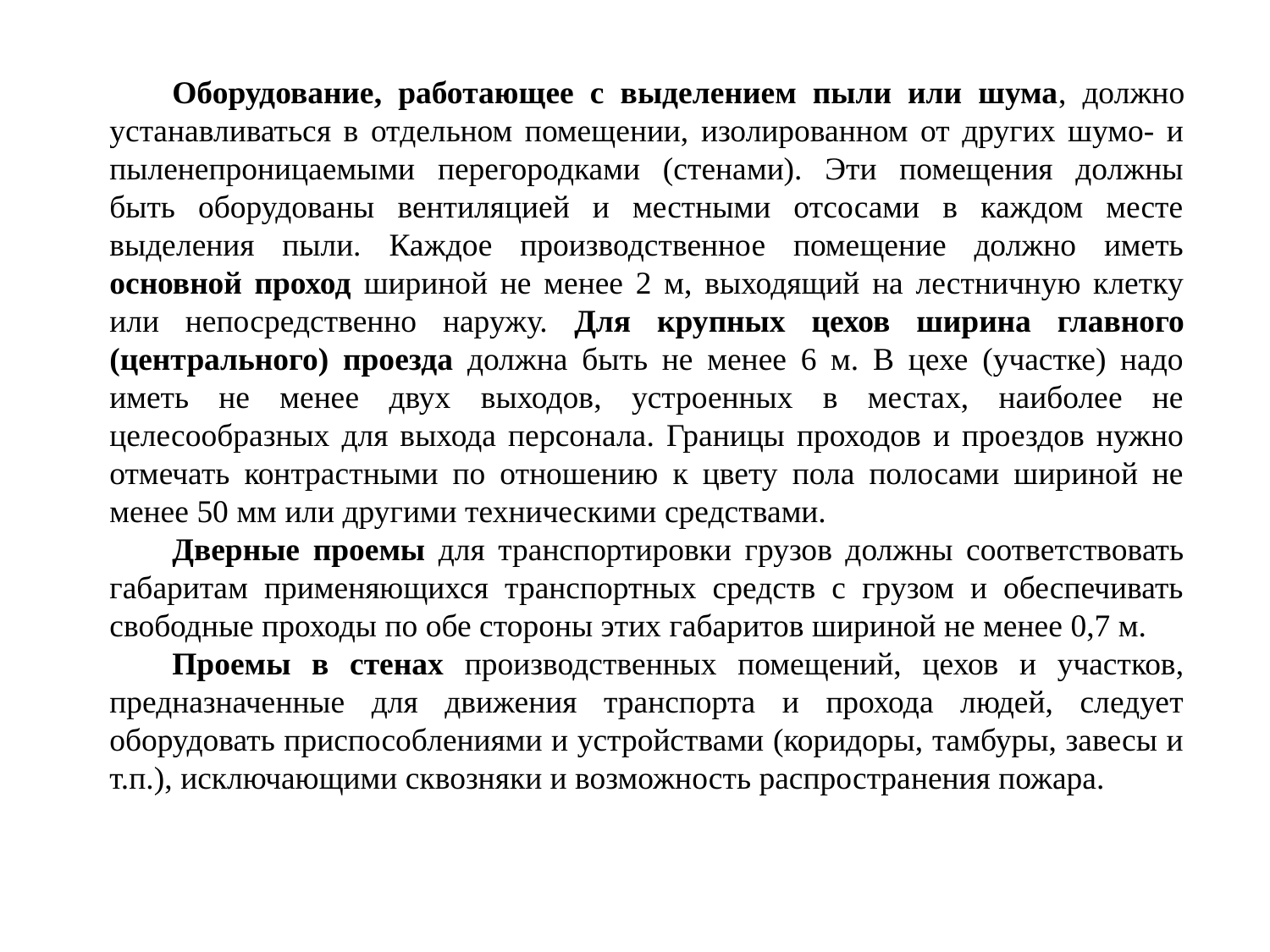

Оборудование, работающее с выделением пыли или шума, должно устанавливаться в отдельном помещении, изолированном от других шумо- и пыленепроницаемыми перегородками (стенами). Эти помещения должны быть оборудованы вентиляцией и местными отсосами в каждом месте выделения пыли. Каждое производственное помещение должно иметь основной проход шириной не менее 2 м, выходящий на лестничную клетку или непосредственно наружу. Для крупных цехов ширина главного (центрального) проезда должна быть не менее 6 м. В цехе (участке) надо иметь не менее двух выходов, устроенных в местах, наиболее не целесообразных для выхода персонала. Границы проходов и проездов нужно отмечать контрастными по отношению к цвету пола полосами шириной не менее 50 мм или другими техническими средствами.
Дверные проемы для транспортировки грузов должны соответствовать габаритам применяющихся транспортных средств с грузом и обеспечивать свободные проходы по обе стороны этих габаритов шириной не менее 0,7 м.
Проемы в стенах производственных помещений, цехов и участков, предназначенные для движения транспорта и прохода людей, следует оборудовать приспособлениями и устройствами (коридоры, тамбуры, завесы и т.п.), исключающими сквозняки и возможность распространения пожара.